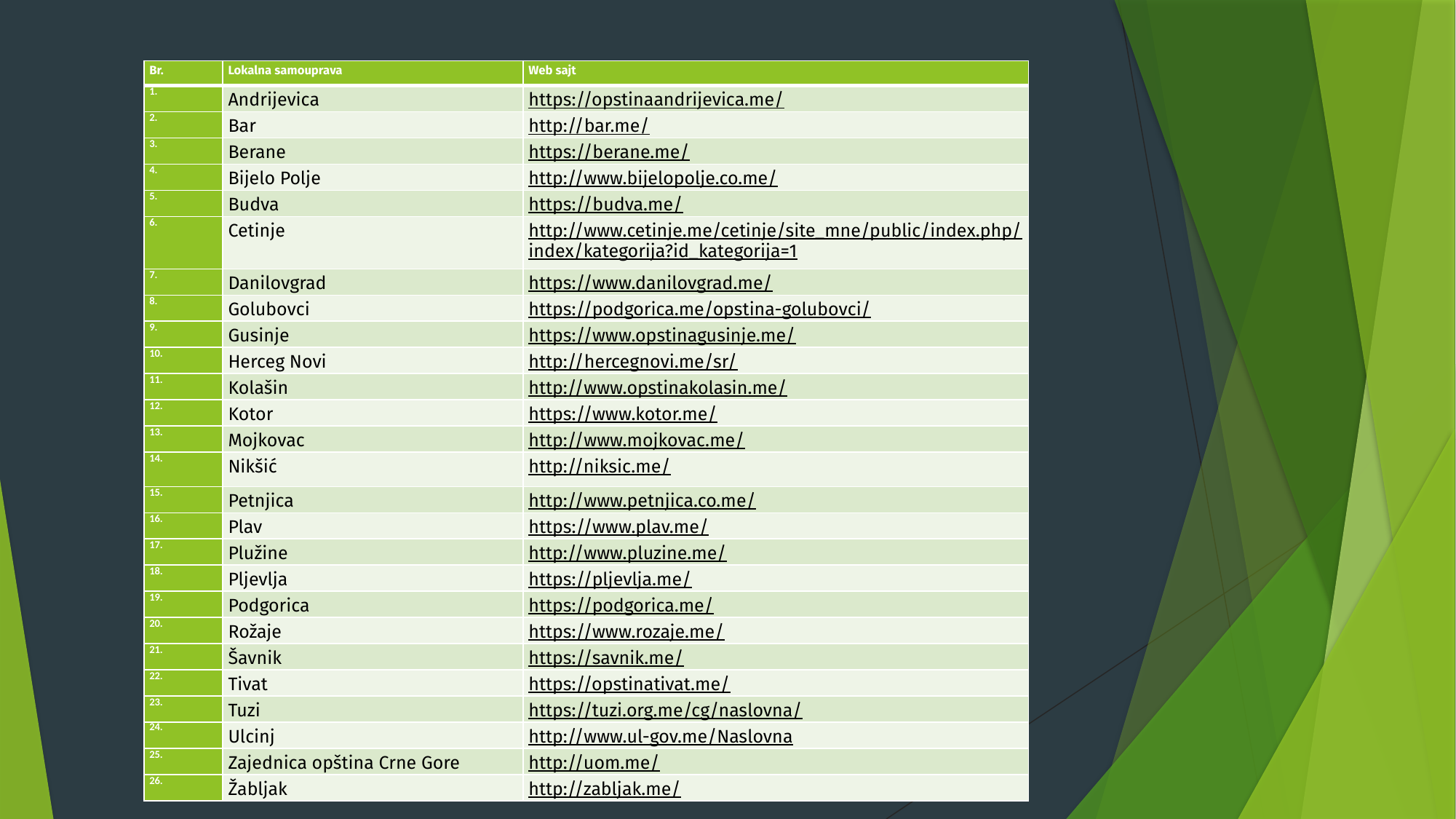

| Br. | Lokalna samouprava | Web sajt |
| --- | --- | --- |
| 1. | Andrijevica | https://opstinaandrijevica.me/ |
| 2. | Bar | http://bar.me/ |
| 3. | Berane | https://berane.me/ |
| 4. | Bijelo Polje | http://www.bijelopolje.co.me/ |
| 5. | Budva | https://budva.me/ |
| 6. | Cetinje | http://www.cetinje.me/cetinje/site\_mne/public/index.php/index/kategorija?id\_kategorija=1 |
| 7. | Danilovgrad | https://www.danilovgrad.me/ |
| 8. | Golubovci | https://podgorica.me/opstina-golubovci/ |
| 9. | Gusinje | https://www.opstinagusinje.me/ |
| 10. | Herceg Novi | http://hercegnovi.me/sr/ |
| 11. | Kolašin | http://www.opstinakolasin.me/ |
| 12. | Kotor | https://www.kotor.me/ |
| 13. | Mojkovac | http://www.mojkovac.me/ |
| 14. | Nikšić | http://niksic.me/ |
| 15. | Petnjica | http://www.petnjica.co.me/ |
| 16. | Plav | https://www.plav.me/ |
| 17. | Plužine | http://www.pluzine.me/ |
| 18. | Pljevlja | https://pljevlja.me/ |
| 19. | Podgorica | https://podgorica.me/ |
| 20. | Rožaje | https://www.rozaje.me/ |
| 21. | Šavnik | https://savnik.me/ |
| 22. | Tivat | https://opstinativat.me/ |
| 23. | Tuzi | https://tuzi.org.me/cg/naslovna/ |
| 24. | Ulcinj | http://www.ul-gov.me/Naslovna |
| 25. | Zajednica opština Crne Gore | http://uom.me/ |
| 26. | Žabljak | http://zabljak.me/ |